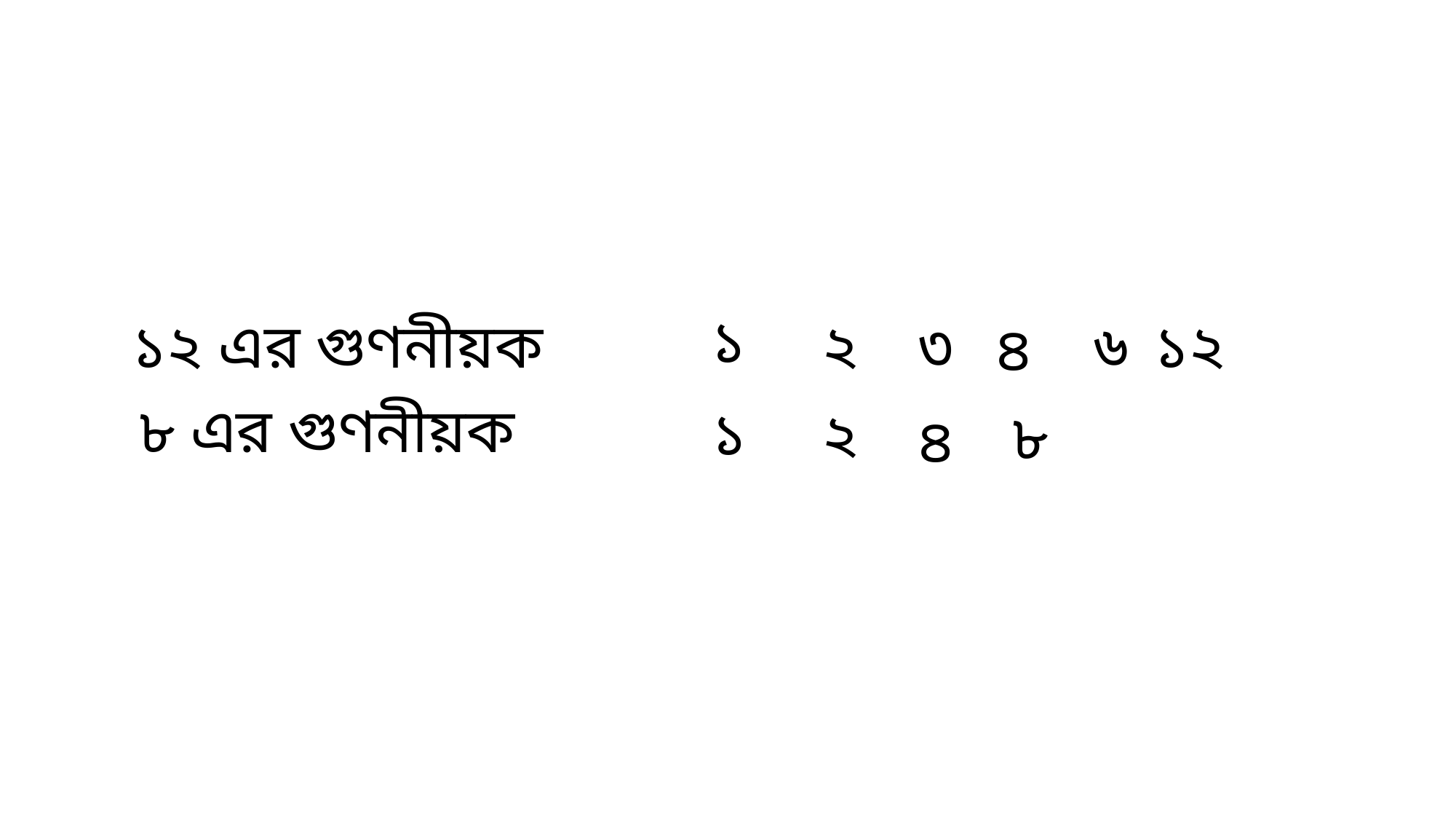

|  |  |  |  |  |  |  |
| --- | --- | --- | --- | --- | --- | --- |
|  |  |  |  |  |  |  |
 ১
১২ এর গুণনীয়ক
 ২
 ৬
 ১২
 ৩
 ৪
৮ এর গুণনীয়ক
 ১
 ২
৮
 ৪